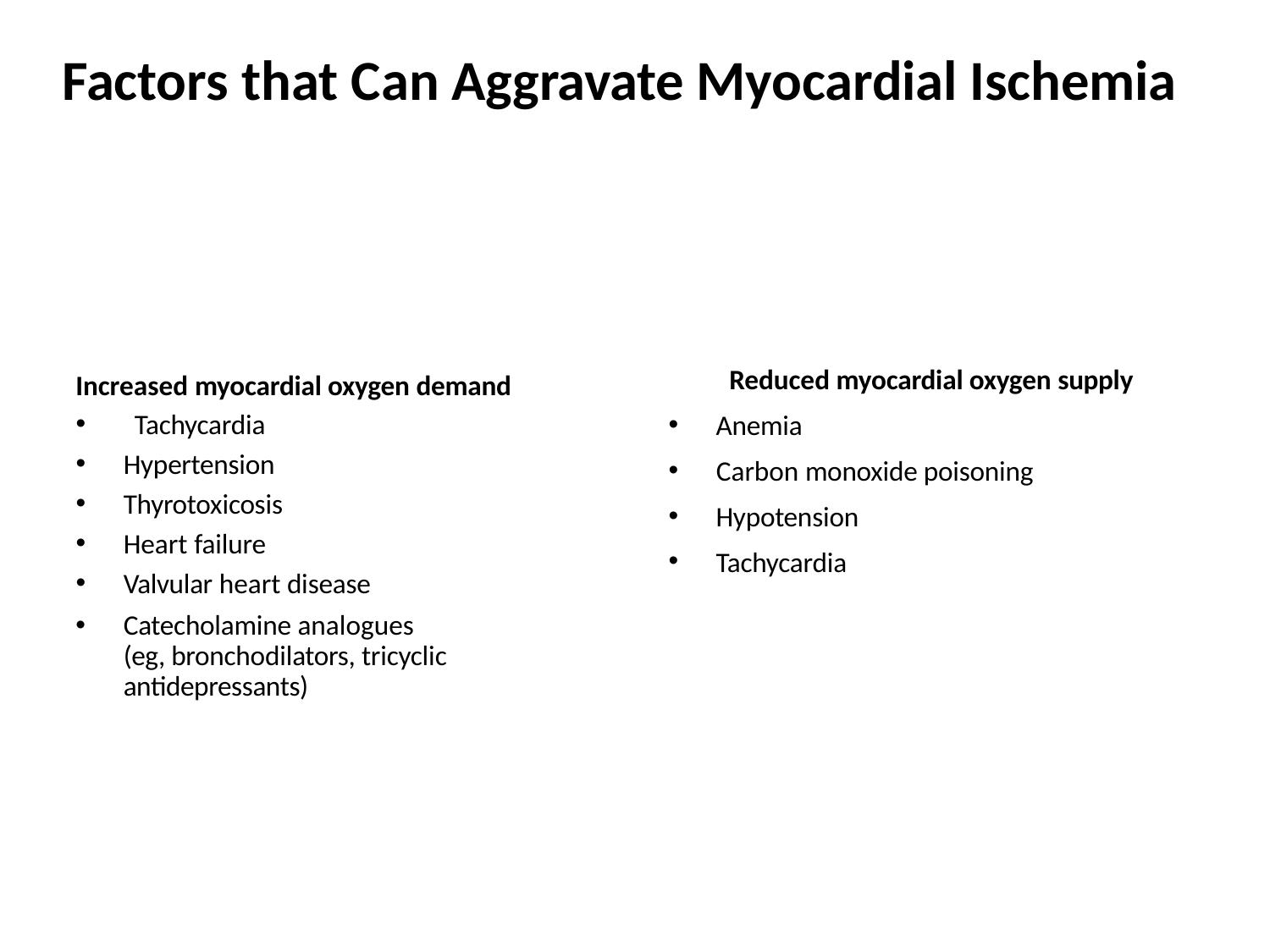

# Factors that Can Aggravate Myocardial Ischemia
Increased myocardial oxygen demand
Tachycardia
Hypertension
Thyrotoxicosis
Heart failure
Valvular heart disease
Catecholamine analogues (eg, bronchodilators, tricyclic antidepressants)
Reduced myocardial oxygen supply
Anemia
Carbon monoxide poisoning
Hypotension
Tachycardia